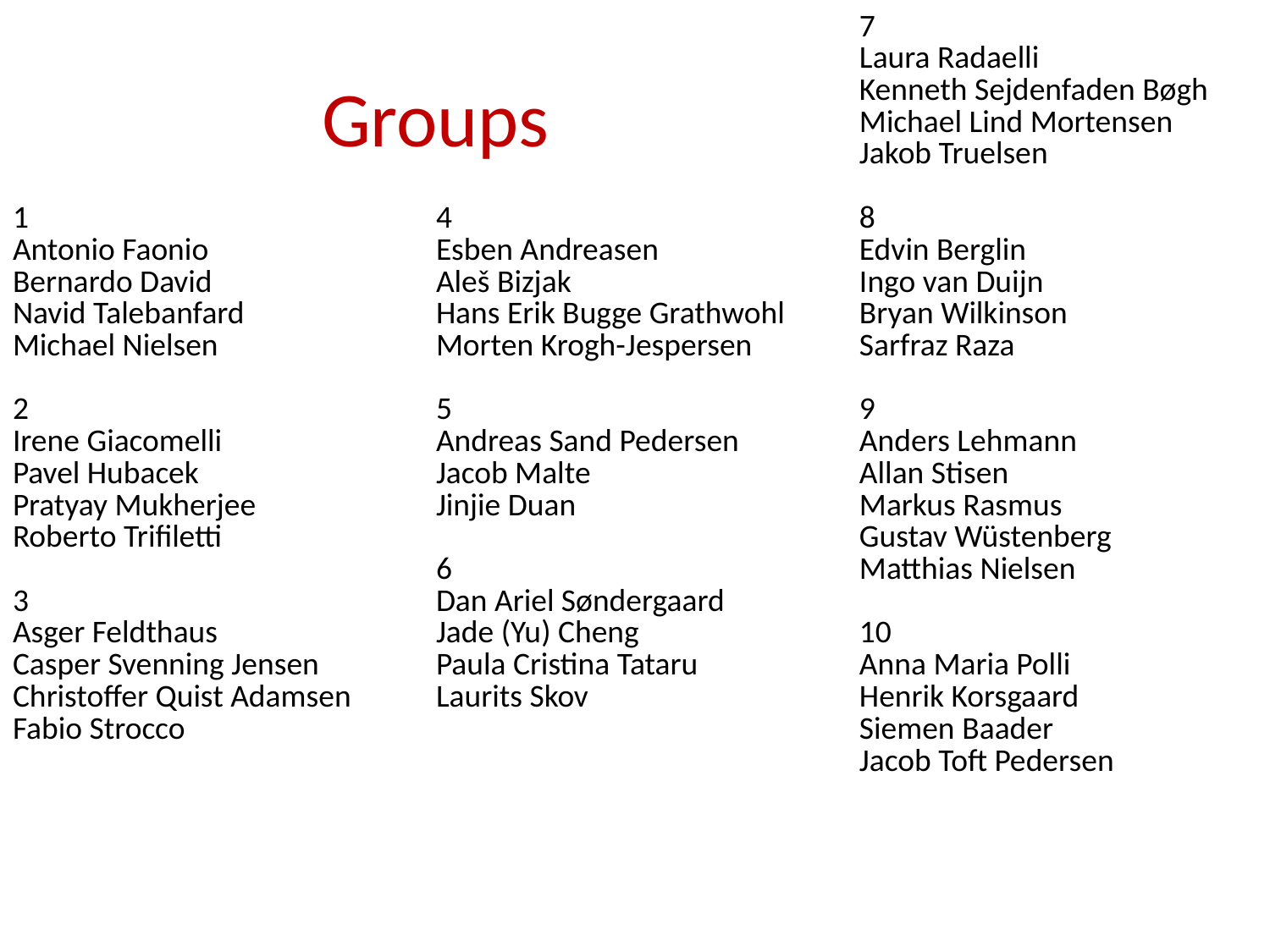

| 1 Antonio Faonio Bernardo David Navid Talebanfard Michael Nielsen 2 Irene Giacomelli Pavel Hubacek Pratyay Mukherjee Roberto Trifiletti 3 Asger Feldthaus Casper Svenning Jensen Christoffer Quist Adamsen Fabio Strocco | 4 Esben Andreasen Aleš Bizjak Hans Erik Bugge Grathwohl Morten Krogh-Jespersen 5 Andreas Sand Pedersen Jacob Malte Jinjie Duan 6 Dan Ariel Søndergaard Jade (Yu) Cheng Paula Cristina Tataru Laurits Skov | 7 Laura Radaelli Kenneth Sejdenfaden Bøgh Michael Lind Mortensen Jakob Truelsen 8 Edvin Berglin Ingo van Duijn Bryan Wilkinson Sarfraz Raza 9 Anders Lehmann Allan Stisen Markus Rasmus Gustav Wüstenberg Matthias Nielsen 10 Anna Maria Polli Henrik Korsgaard Siemen Baader Jacob Toft Pedersen |
| --- | --- | --- |
# Groups